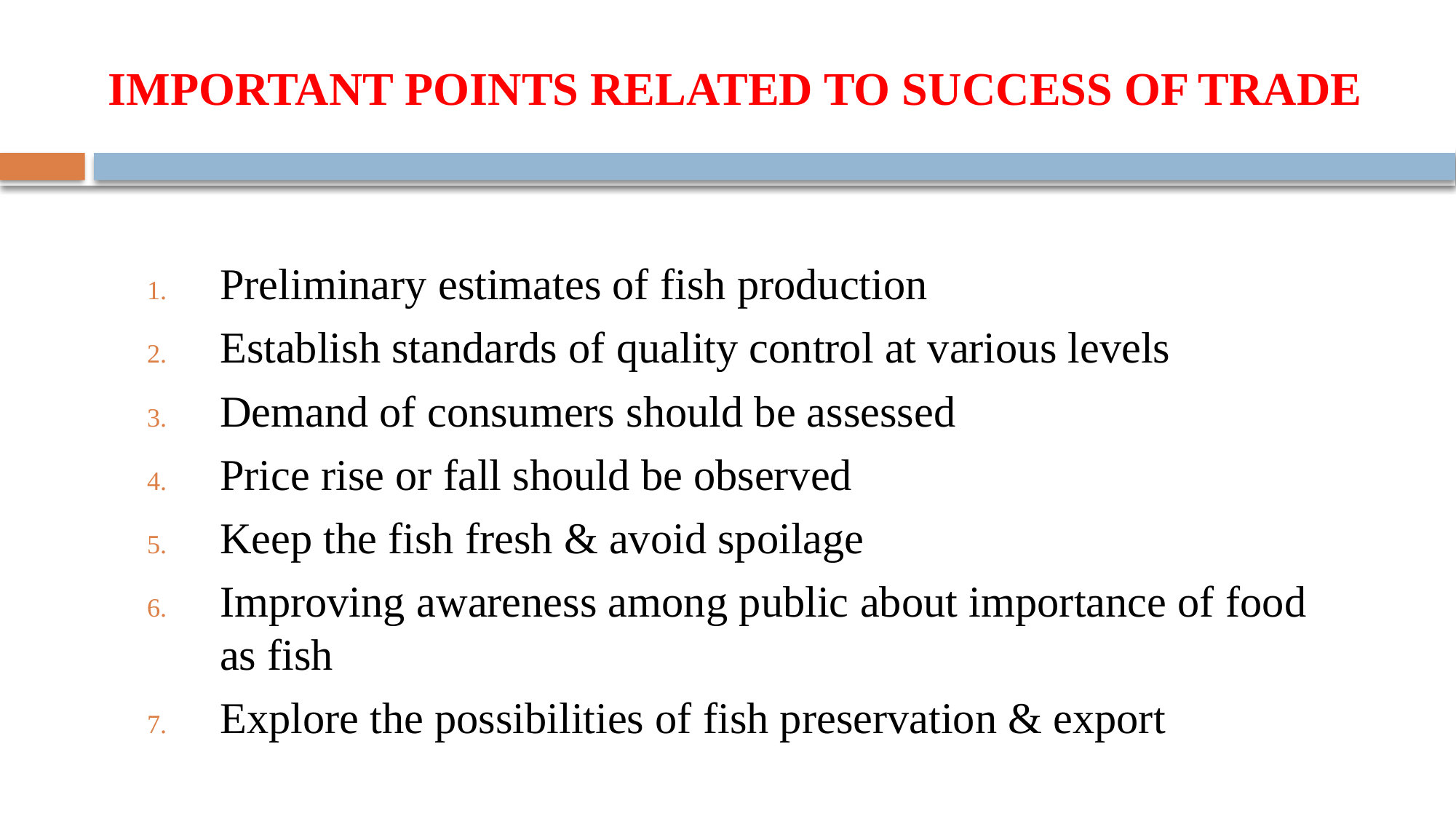

# IMPORTANT POINTS RELATED TO SUCCESS OF TRADE
Preliminary estimates of fish production
Establish standards of quality control at various levels
Demand of consumers should be assessed
Price rise or fall should be observed
Keep the fish fresh & avoid spoilage
Improving awareness among public about importance of food as fish
Explore the possibilities of fish preservation & export